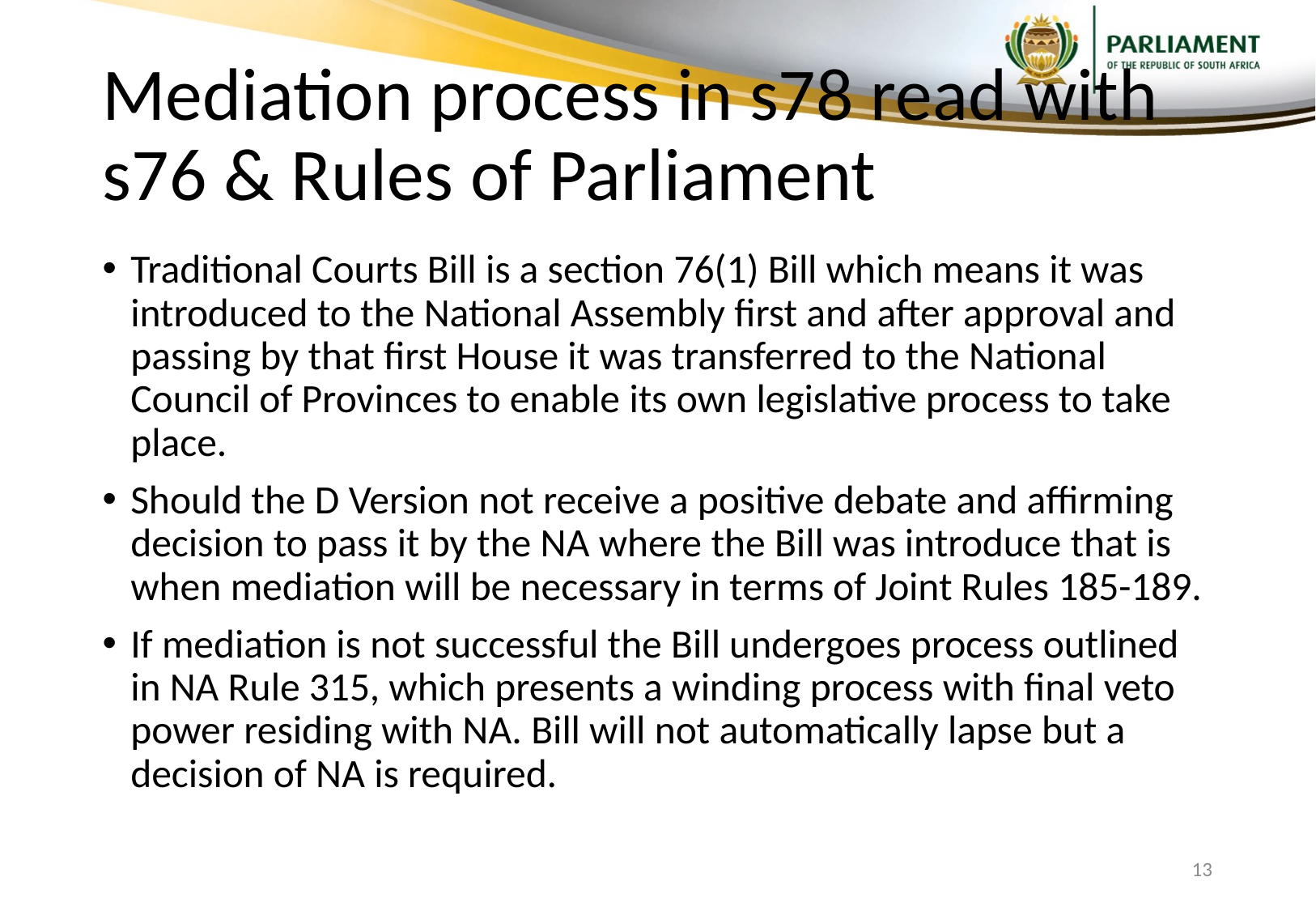

# Mediation process in s78 read with s76 & Rules of Parliament
Traditional Courts Bill is a section 76(1) Bill which means it was introduced to the National Assembly first and after approval and passing by that first House it was transferred to the National Council of Provinces to enable its own legislative process to take place.
Should the D Version not receive a positive debate and affirming decision to pass it by the NA where the Bill was introduce that is when mediation will be necessary in terms of Joint Rules 185-189.
If mediation is not successful the Bill undergoes process outlined in NA Rule 315, which presents a winding process with final veto power residing with NA. Bill will not automatically lapse but a decision of NA is required.
13